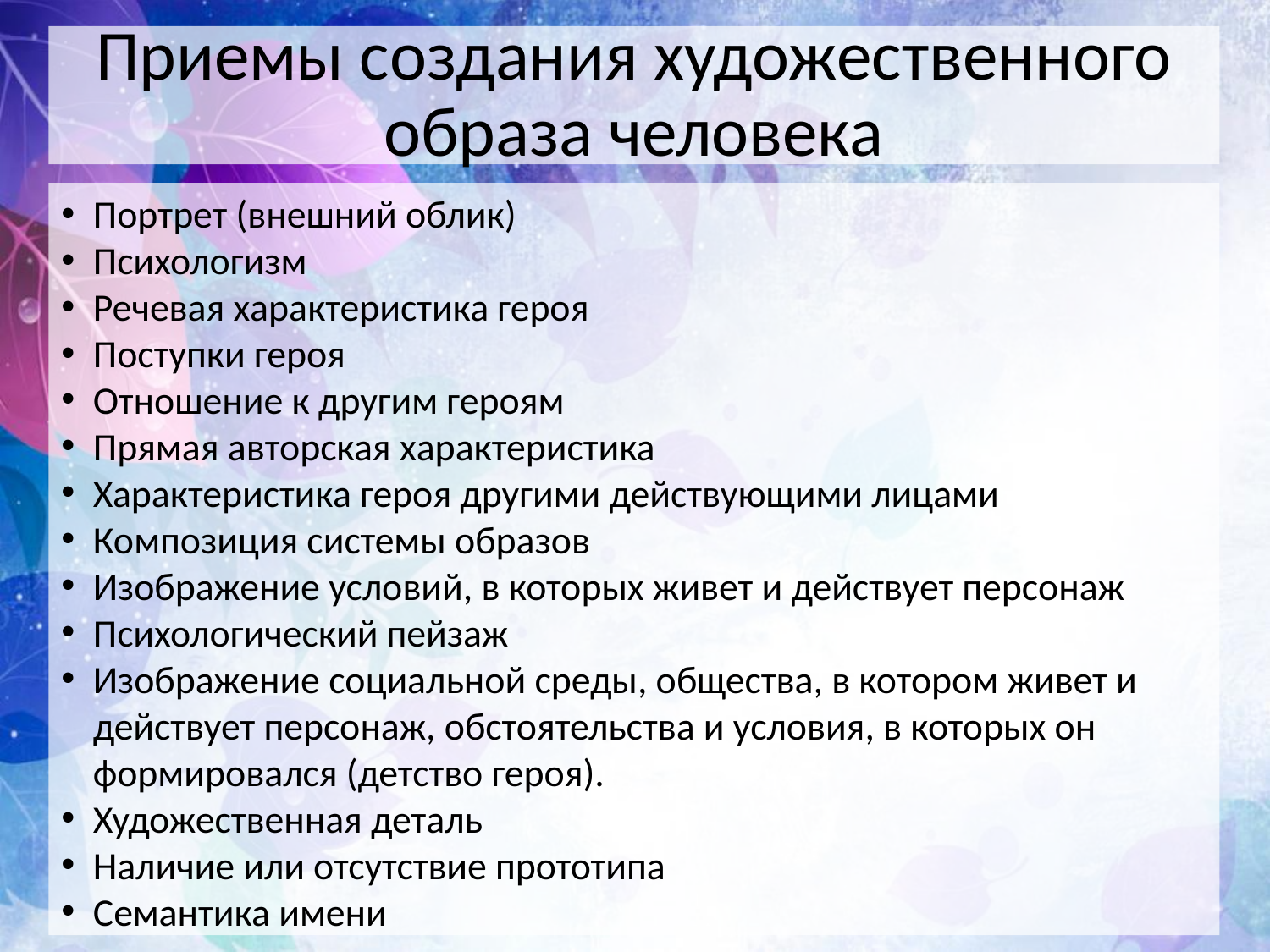

# Приемы создания художественного образа человека
Портрет (внешний облик)
Психологизм
Речевая характеристика героя
Поступки героя
Отношение к другим героям
Прямая авторская характеристика
Характеристика героя другими действующими лицами
Композиция системы образов
Изображение условий, в которых живет и действует персонаж
Психологический пейзаж
Изображение социальной среды, общества, в котором живет и действует персонаж, обстоятельства и условия, в которых он формировался (детство героя).
Художественная деталь
Наличие или отсутствие прототипа
Семантика имени